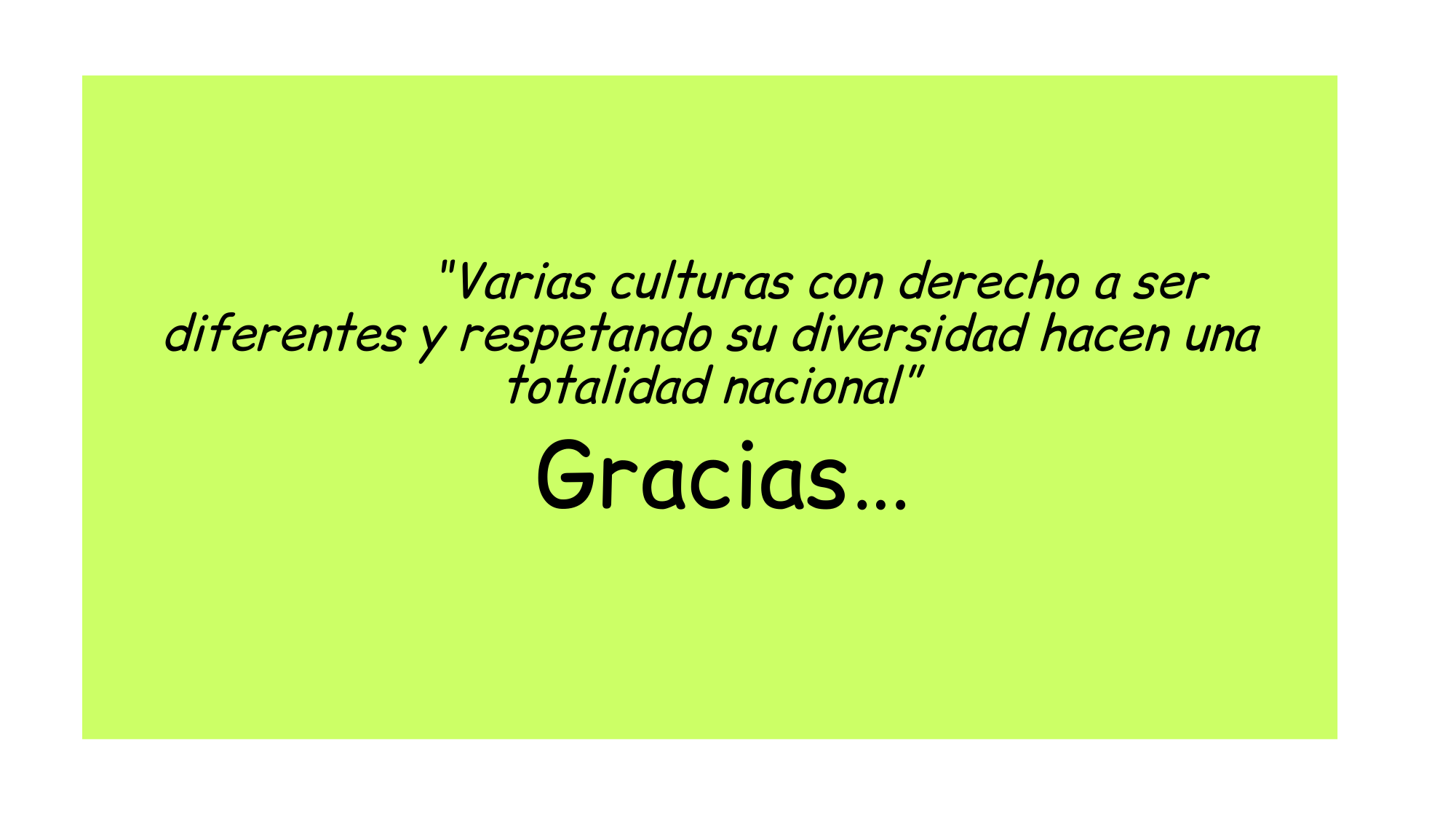

“Varias culturas con derecho a ser diferentes y respetando su diversidad hacen una totalidad nacional”
 Gracias…